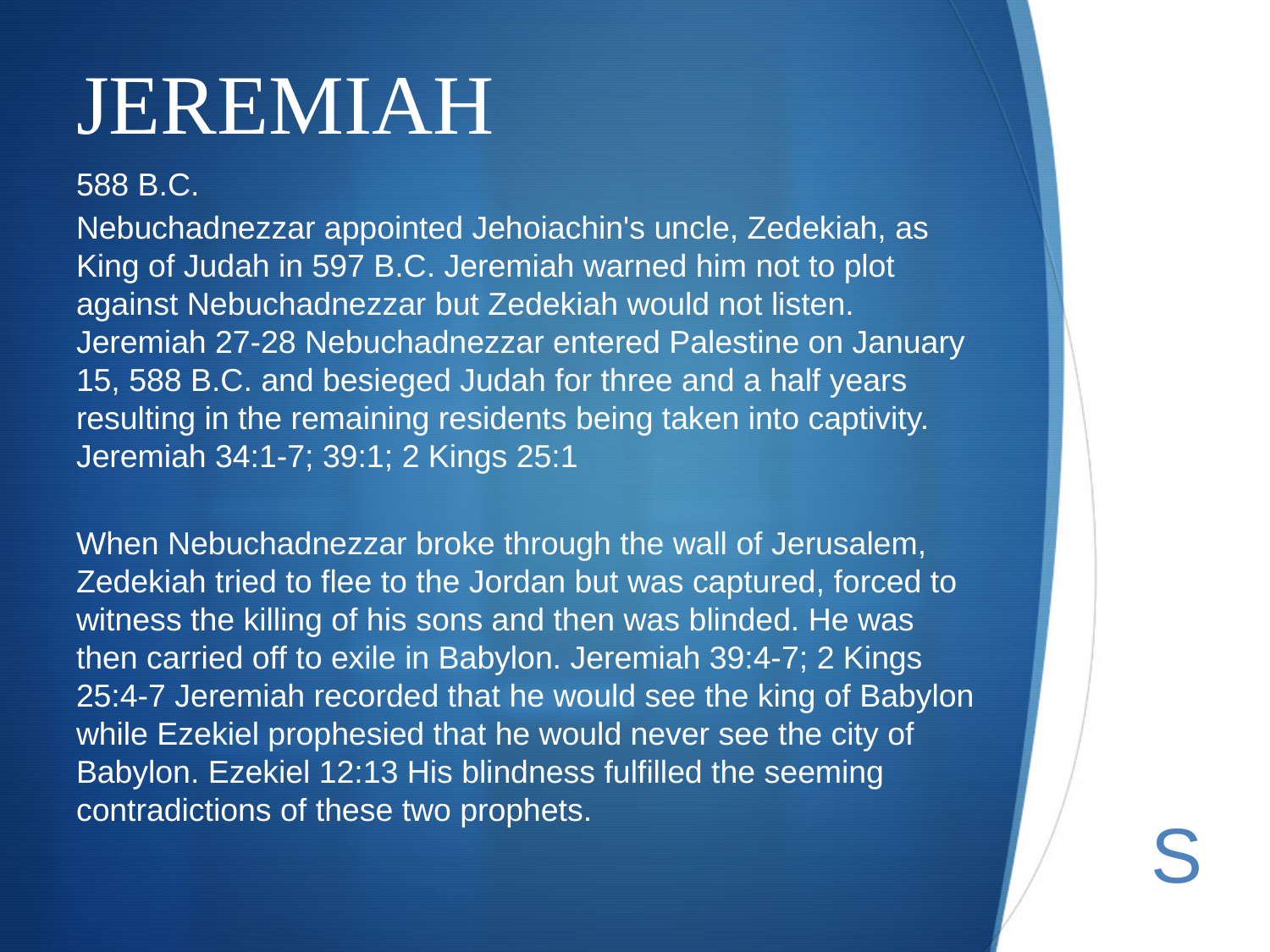

# JEREMIAH
588 B.C.
Nebuchadnezzar appointed Jehoiachin's uncle, Zedekiah, as King of Judah in 597 B.C. Jeremiah warned him not to plot against Nebuchadnezzar but Zedekiah would not listen. Jeremiah 27-28 Nebuchadnezzar entered Palestine on January 15, 588 B.C. and besieged Judah for three and a half years resulting in the remaining residents being taken into captivity. Jeremiah 34:1-7; 39:1; 2 Kings 25:1

When Nebuchadnezzar broke through the wall of Jerusalem, Zedekiah tried to flee to the Jordan but was captured, forced to witness the killing of his sons and then was blinded. He was then carried off to exile in Babylon. Jeremiah 39:4-7; 2 Kings 25:4-7 Jeremiah recorded that he would see the king of Babylon while Ezekiel prophesied that he would never see the city of Babylon. Ezekiel 12:13 His blindness fulfilled the seeming contradictions of these two prophets.